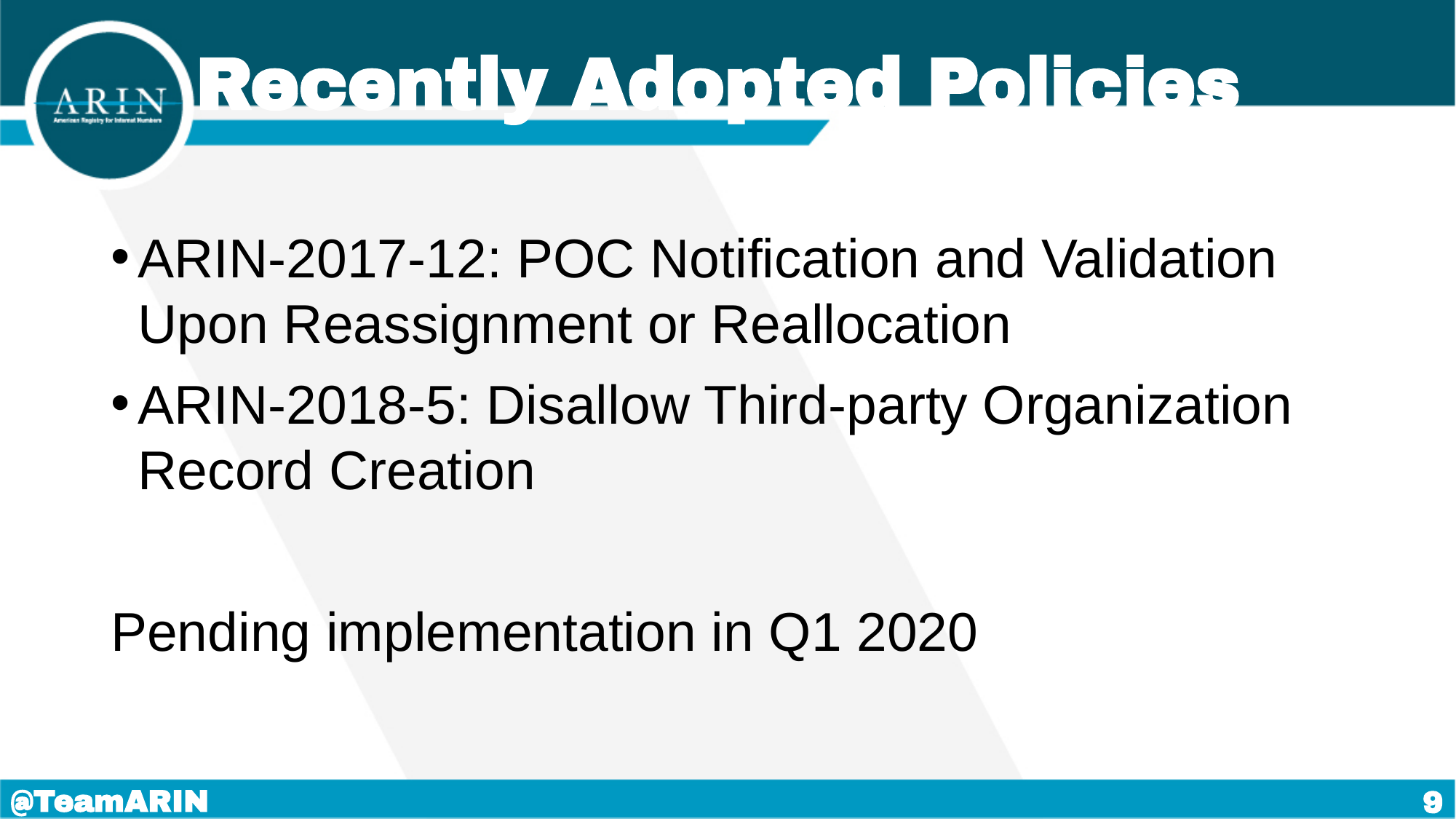

# Recently Adopted Policies
ARIN-2017-12: POC Notification and Validation Upon Reassignment or Reallocation
ARIN-2018-5: Disallow Third-party Organization Record Creation

Pending implementation in Q1 2020